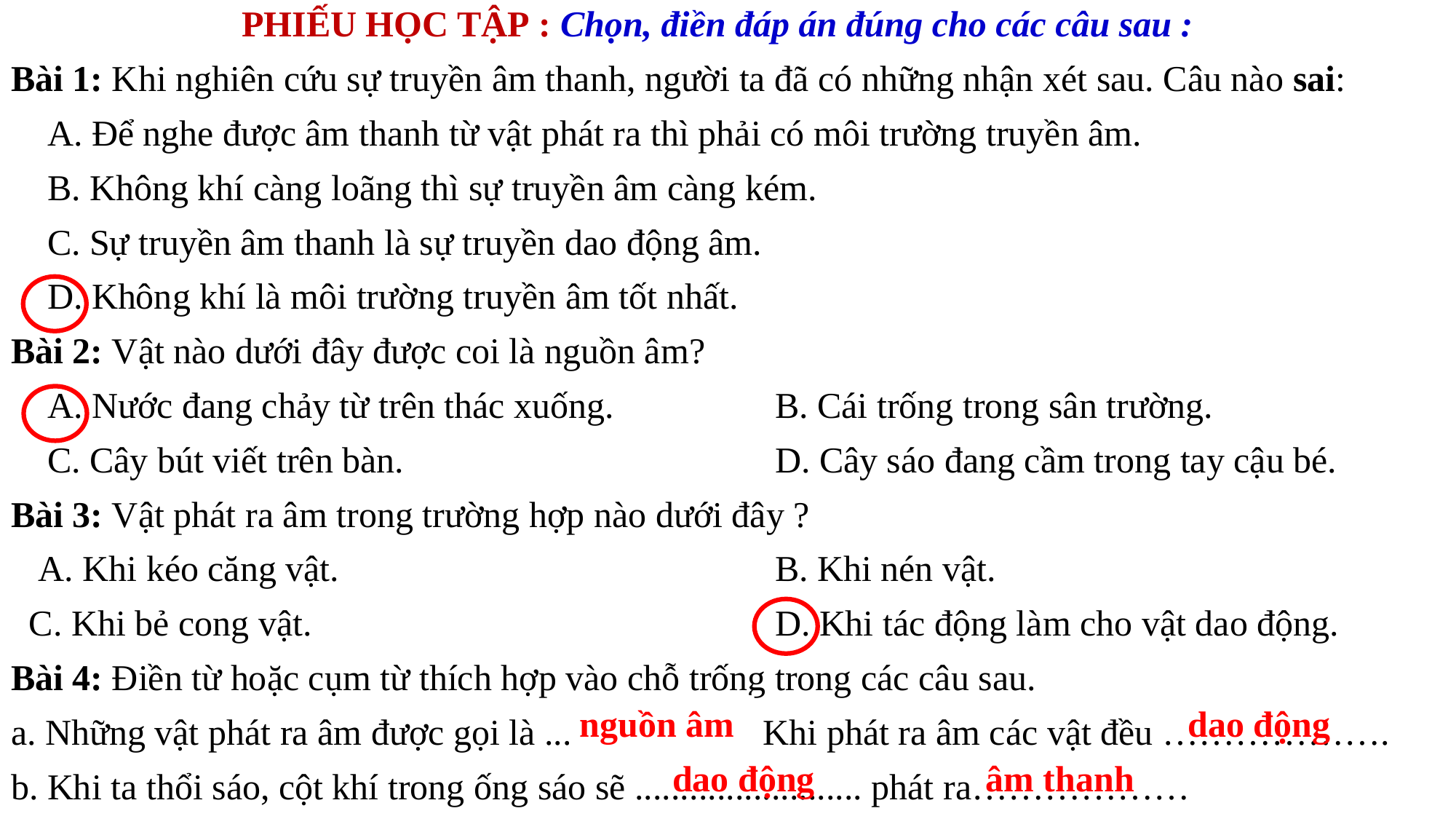

PHIẾU HỌC TẬP : Chọn, điền đáp án đúng cho các câu sau :
Bài 1: Khi nghiên cứu sự truyền âm thanh, người ta đã có những nhận xét sau. Câu nào sai:
    A. Để nghe được âm thanh từ vật phát ra thì phải có môi trường truyền âm.
    B. Không khí càng loãng thì sự truyền âm càng kém.
    C. Sự truyền âm thanh là sự truyền dao động âm.
    D. Không khí là môi trường truyền âm tốt nhất.
Bài 2: Vật nào dưới đây được coi là nguồn âm?
    A. Nước đang chảy từ trên thác xuống. 		B. Cái trống trong sân trường.
    C. Cây bút viết trên bàn. 				D. Cây sáo đang cầm trong tay cậu bé.
Bài 3: Vật phát ra âm trong trường hợp nào dưới đây ?
   A. Khi kéo căng vật. 			   	B. Khi nén vật.
  C. Khi bẻ cong vật. 					D. Khi tác động làm cho vật dao động.
Bài 4: Điền từ hoặc cụm từ thích hợp vào chỗ trống trong các câu sau.
a. Những vật phát ra âm được gọi là ............. .......   Khi phát ra âm các vật đều ……………….
b. Khi ta thổi sáo, cột khí trong ống sáo sẽ ......................... phát ra………………

nguồn âm
dao động
dao động
âm thanh